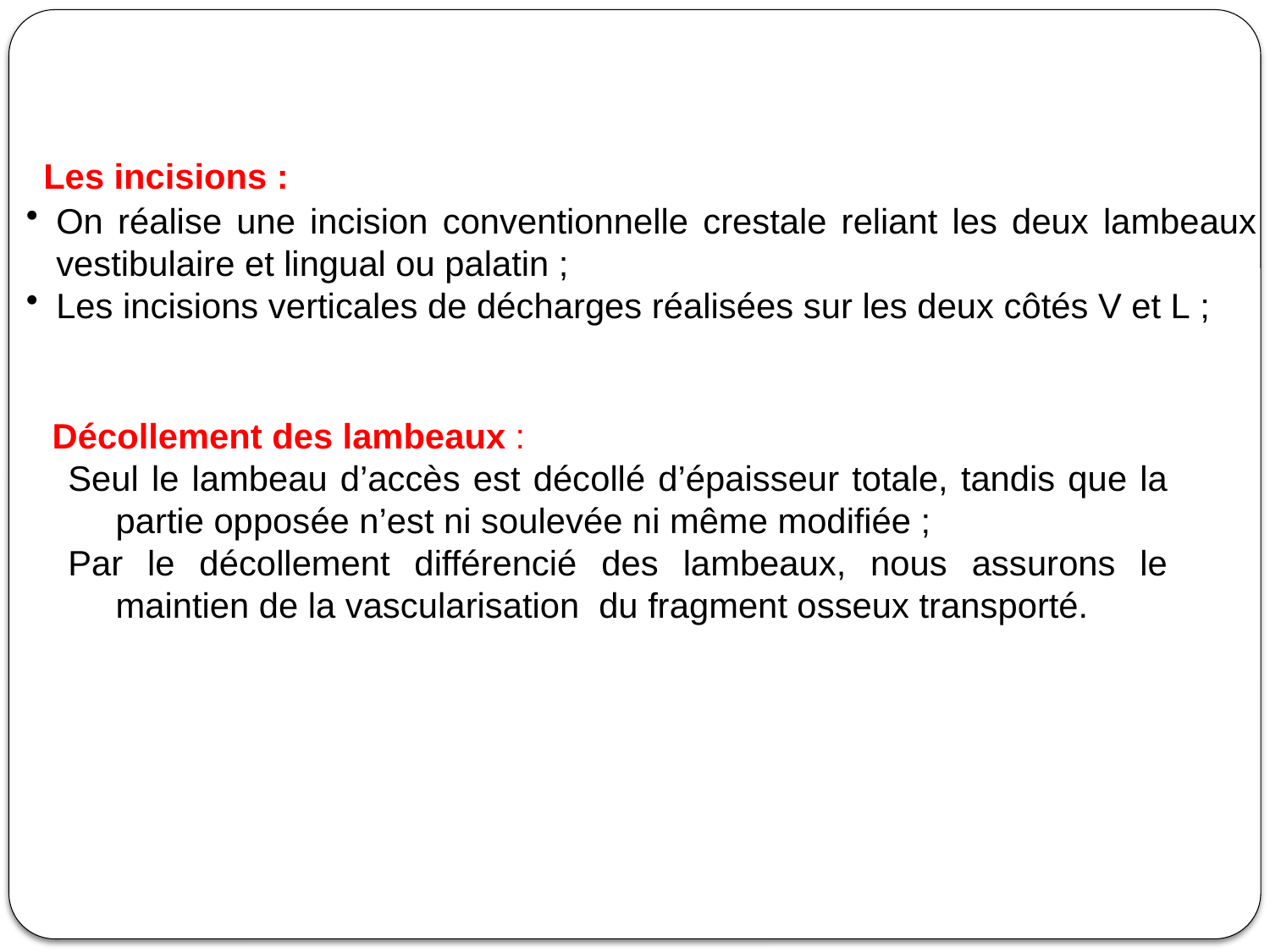

Les incisions :
On réalise une incision conventionnelle crestale reliant les deux lambeaux vestibulaire et lingual ou palatin ;
Les incisions verticales de décharges réalisées sur les deux côtés V et L ;
Décollement des lambeaux :
Seul le lambeau d’accès est décollé d’épaisseur totale, tandis que la partie opposée n’est ni soulevée ni même modifiée ;
Par le décollement différencié des lambeaux, nous assurons le maintien de la vascularisation  du fragment osseux transporté.